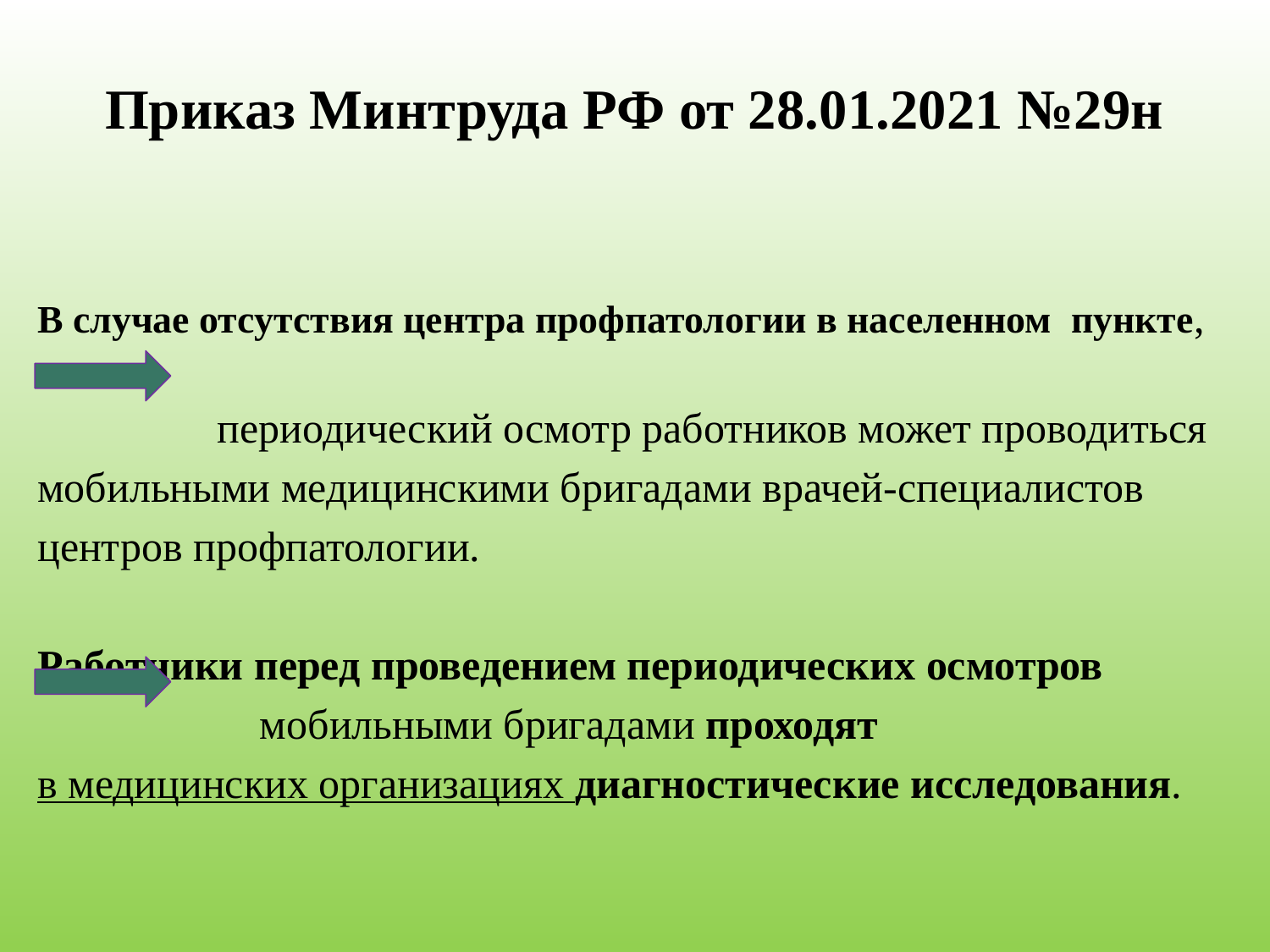

# Приказ Минтруда РФ от 28.01.2021 №29н

В случае отсутствия центра профпатологии в населенном  пункте,
                 периодический осмотр работников может проводиться
мобильными медицинскими бригадами врачей-специалистов
центров профпатологии.

Работники перед проведением периодических осмотров
                     мобильными бригадами проходят
в медицинских организациях диагностические исследования.